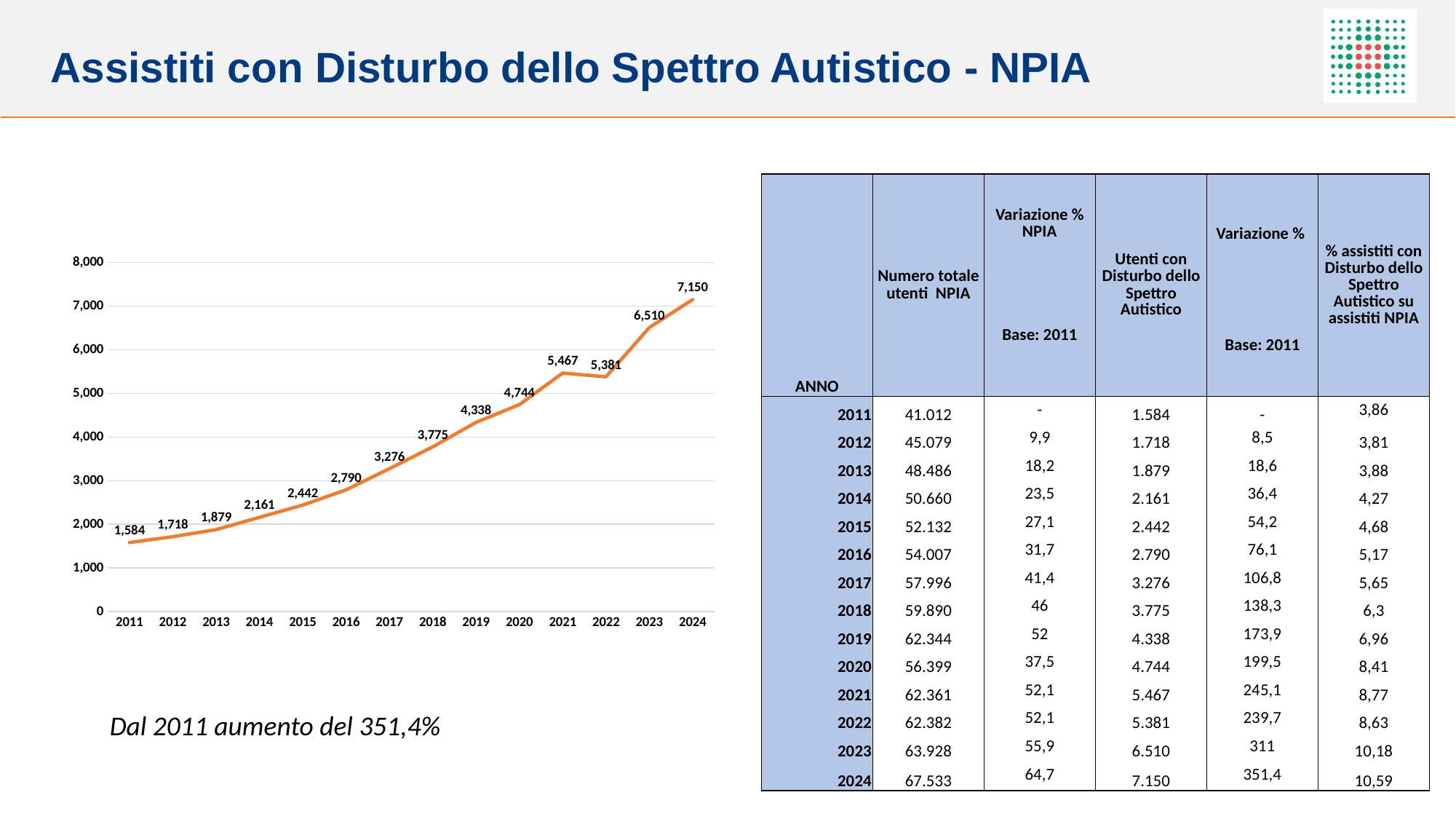

# Assistiti con Disturbo dello Spettro Autistico - NPIA
| ANNO | Numero totale utenti NPIA | Variazione % NPIA | Utenti con Disturbo dello Spettro Autistico | Variazione % | % assistiti con Disturbo dello Spettro Autistico su assistiti NPIA |
| --- | --- | --- | --- | --- | --- |
|  |  | Base: 2011 |  |  |  |
|  |  |  |  | Base: 2011 |  |
| 2011 | 41.012 | - | 1.584 | - | 3,86 |
| 2012 | 45.079 | 9,9 | 1.718 | 8,5 | 3,81 |
| 2013 | 48.486 | 18,2 | 1.879 | 18,6 | 3,88 |
| 2014 | 50.660 | 23,5 | 2.161 | 36,4 | 4,27 |
| 2015 | 52.132 | 27,1 | 2.442 | 54,2 | 4,68 |
| 2016 | 54.007 | 31,7 | 2.790 | 76,1 | 5,17 |
| 2017 | 57.996 | 41,4 | 3.276 | 106,8 | 5,65 |
| 2018 | 59.890 | 46 | 3.775 | 138,3 | 6,3 |
| 2019 | 62.344 | 52 | 4.338 | 173,9 | 6,96 |
| 2020 | 56.399 | 37,5 | 4.744 | 199,5 | 8,41 |
| 2021 | 62.361 | 52,1 | 5.467 | 245,1 | 8,77 |
| 2022 | 62.382 | 52,1 | 5.381 | 239,7 | 8,63 |
| 2023 | 63.928 | 55,9 | 6.510 | 311 | 10,18 |
| 2024 | 67.533 | 64,7 | 7.150 | 351,4 | 10,59 |

### Chart

| Category |  |
|---|---|
| 2011 | 1584.0 |
| 2012 | 1718.0 |
| 2013 | 1879.0 |
| 2014 | 2161.0 |
| 2015 | 2442.0 |
| 2016 | 2790.0 |
| 2017 | 3276.0 |
| 2018 | 3775.0 |
| 2019 | 4338.0 |
| 2020 | 4744.0 |
| 2021 | 5467.0 |
| 2022 | 5381.0 |
| 2023 | 6510.0 |
| 2024 | 7150.0 |
Dal 2011 aumento del 351,4%
9